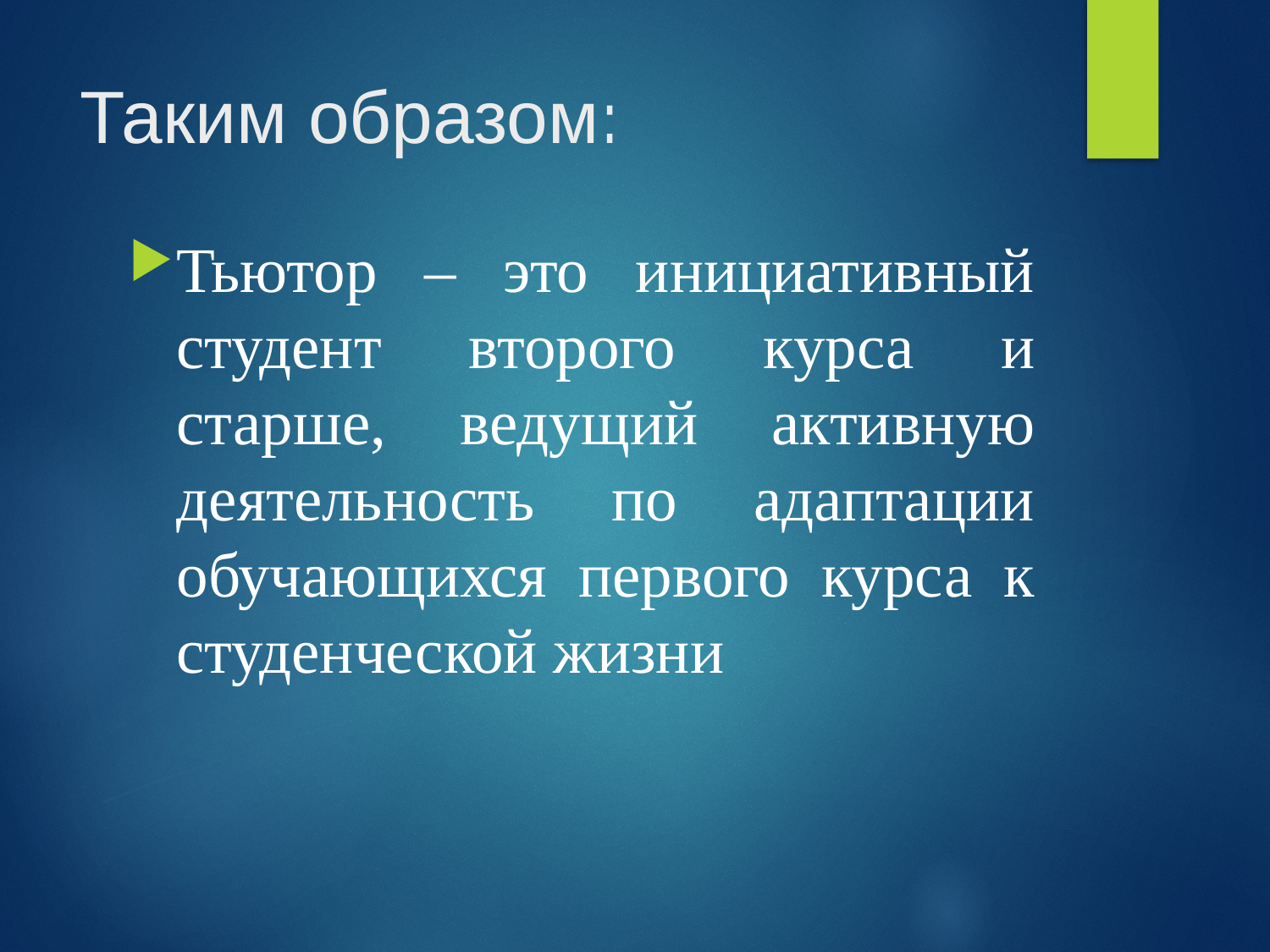

# Таким образом:
Тьютор – это инициативный студент второго курса и старше, ведущий активную деятельность по адаптации обучающихся первого курса к студенческой жизни